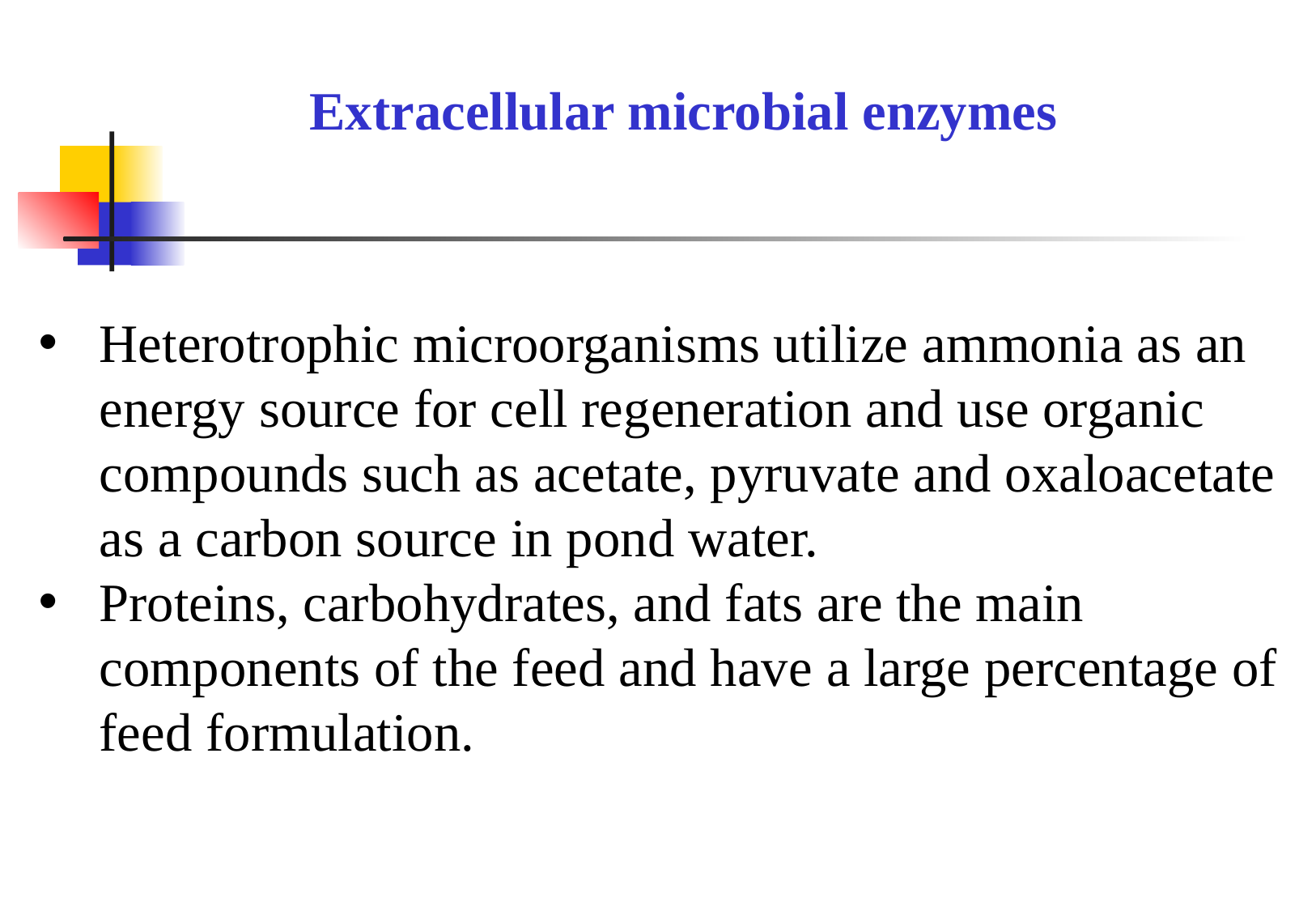

Extracellular microbial enzymes

Heterotrophic microorganisms utilize ammonia as an energy source for cell regeneration and use organic compounds such as acetate, pyruvate and oxaloacetate as a carbon source in pond water.
Proteins, carbohydrates, and fats are the main components of the feed and have a large percentage of feed formulation.